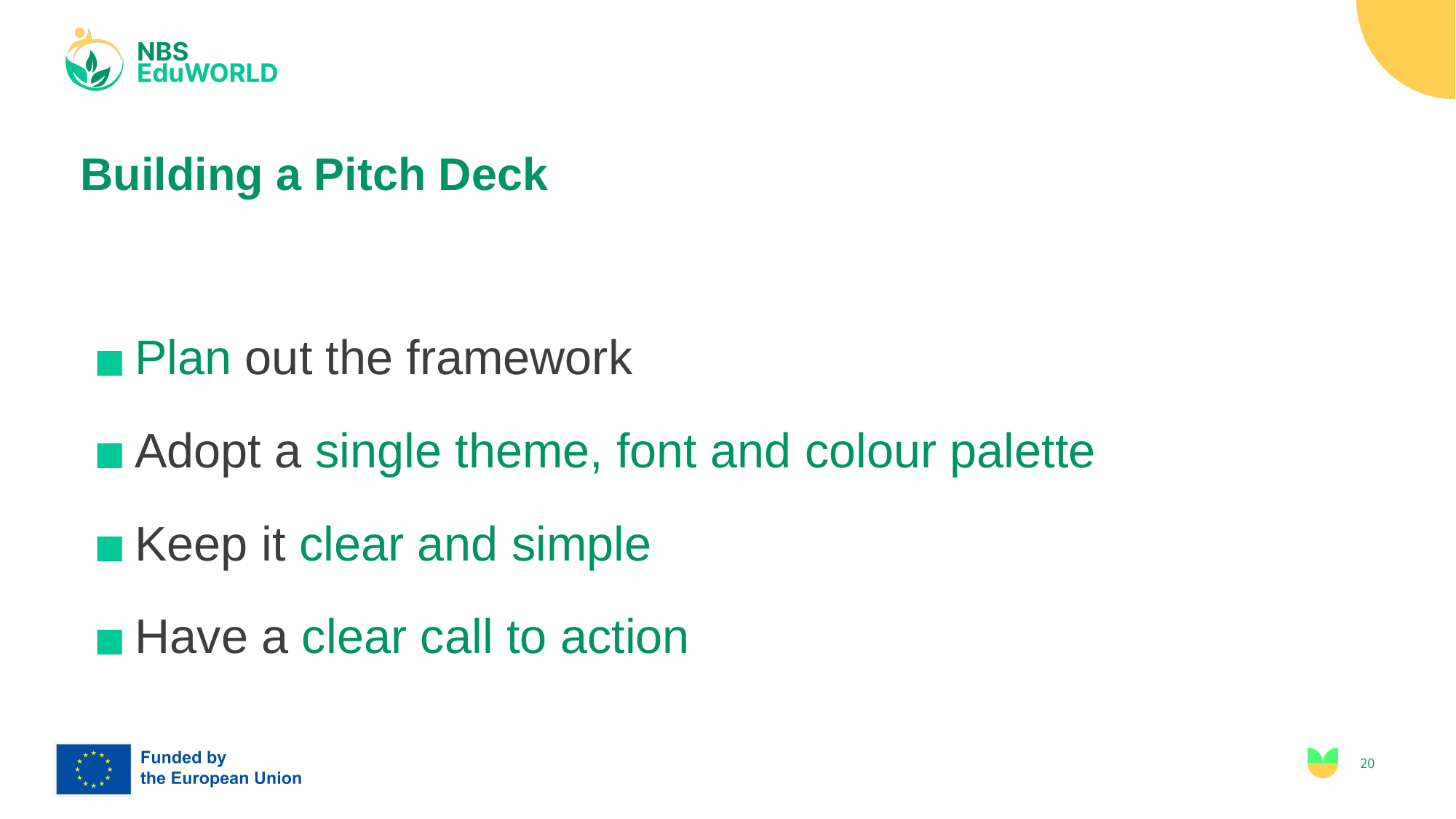

# Building a Pitch Deck
Plan out the framework
Adopt a single theme, font and colour palette
Keep it clear and simple
Have a clear call to action
20